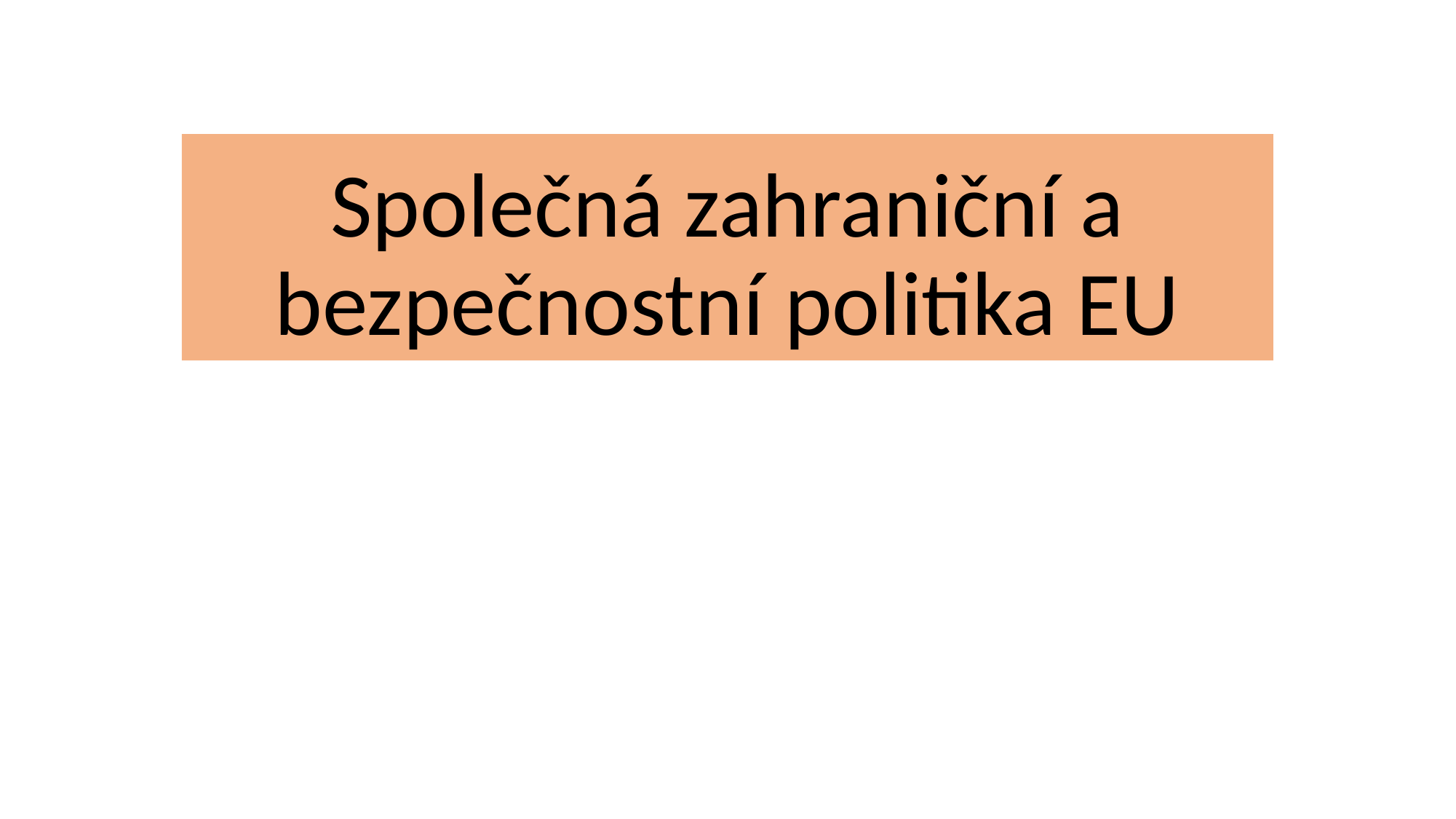

# Společná zahraniční a bezpečnostní politika EU